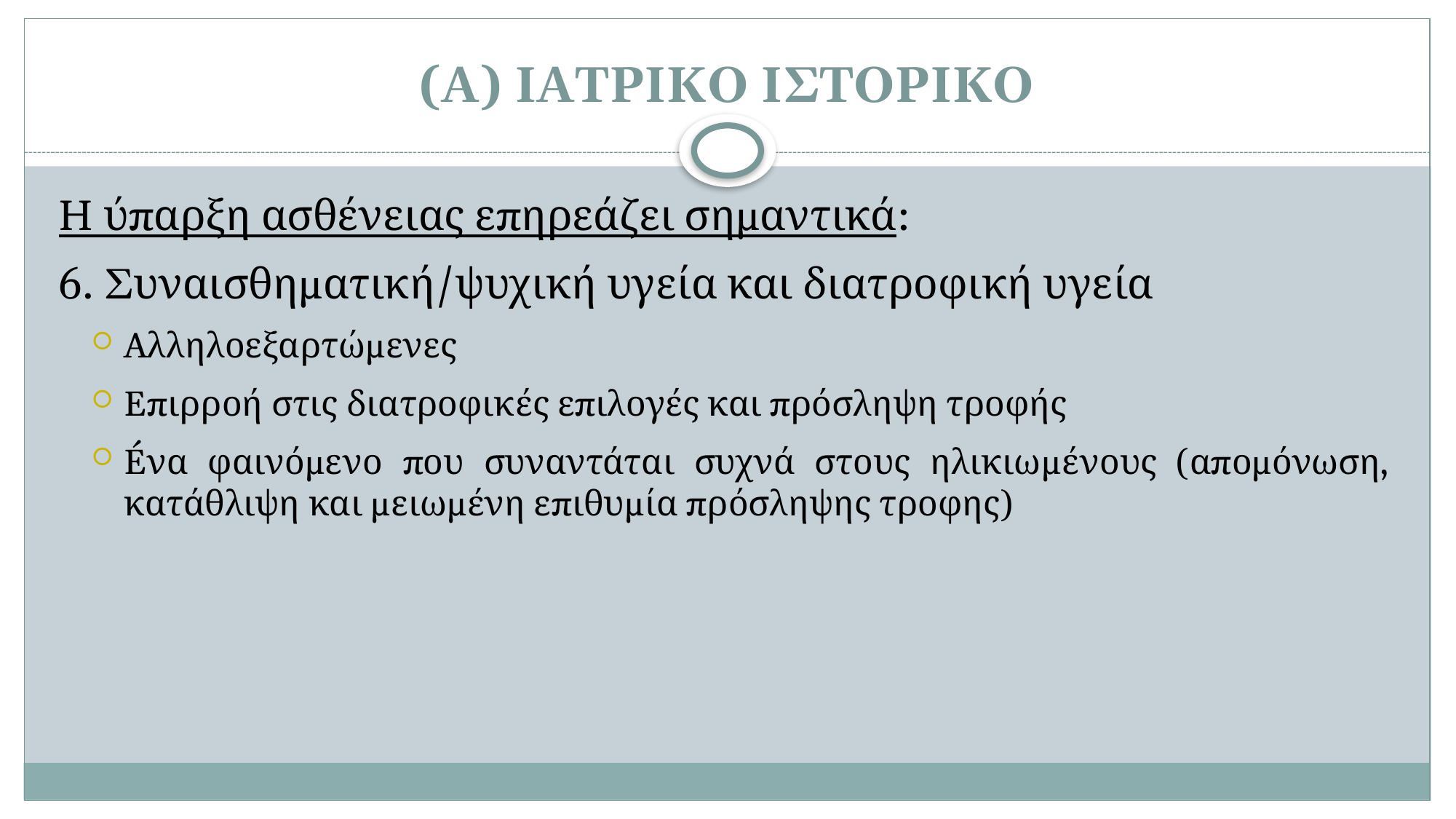

# (Α) ΙΑΤΡΙΚΟ ΙΣΤΟΡΙΚΟ
Η ύπαρξη ασθένειας επηρεάζει σημαντικά:
6. Συναισθηματική/ψυχική υγεία και διατροφική υγεία
Αλληλοεξαρτώμενες
Επιρροή στις διατροφικές επιλογές και πρόσληψη τροφής
Ένα φαινόμενο που συναντάται συχνά στους ηλικιωμένους (απομόνωση, κατάθλιψη και μειωμένη επιθυμία πρόσληψης τροφης)